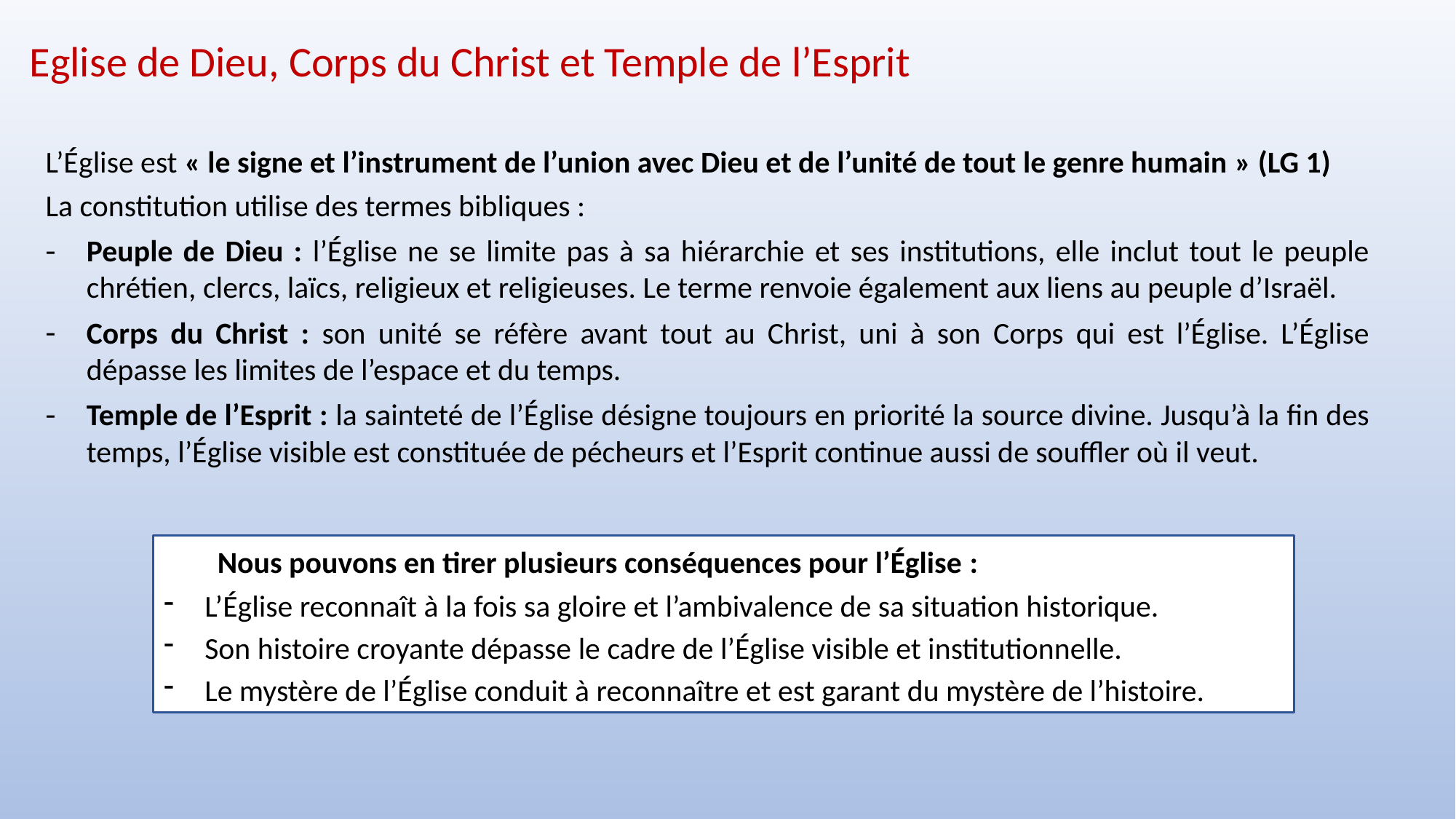

Eglise de Dieu, Corps du Christ et Temple de l’Esprit
L’Église est « le signe et l’instrument de l’union avec Dieu et de l’unité de tout le genre humain » (LG 1)
La constitution utilise des termes bibliques :
Peuple de Dieu : l’Église ne se limite pas à sa hiérarchie et ses institutions, elle inclut tout le peuple chrétien, clercs, laïcs, religieux et religieuses. Le terme renvoie également aux liens au peuple d’Israël.
Corps du Christ : son unité se réfère avant tout au Christ, uni à son Corps qui est l’Église. L’Église dépasse les limites de l’espace et du temps.
Temple de l’Esprit : la sainteté de l’Église désigne toujours en priorité la source divine. Jusqu’à la fin des temps, l’Église visible est constituée de pécheurs et l’Esprit continue aussi de souffler où il veut.
Nous pouvons en tirer plusieurs conséquences pour l’Église :
L’Église reconnaît à la fois sa gloire et l’ambivalence de sa situation historique.
Son histoire croyante dépasse le cadre de l’Église visible et institutionnelle.
Le mystère de l’Église conduit à reconnaître et est garant du mystère de l’histoire.